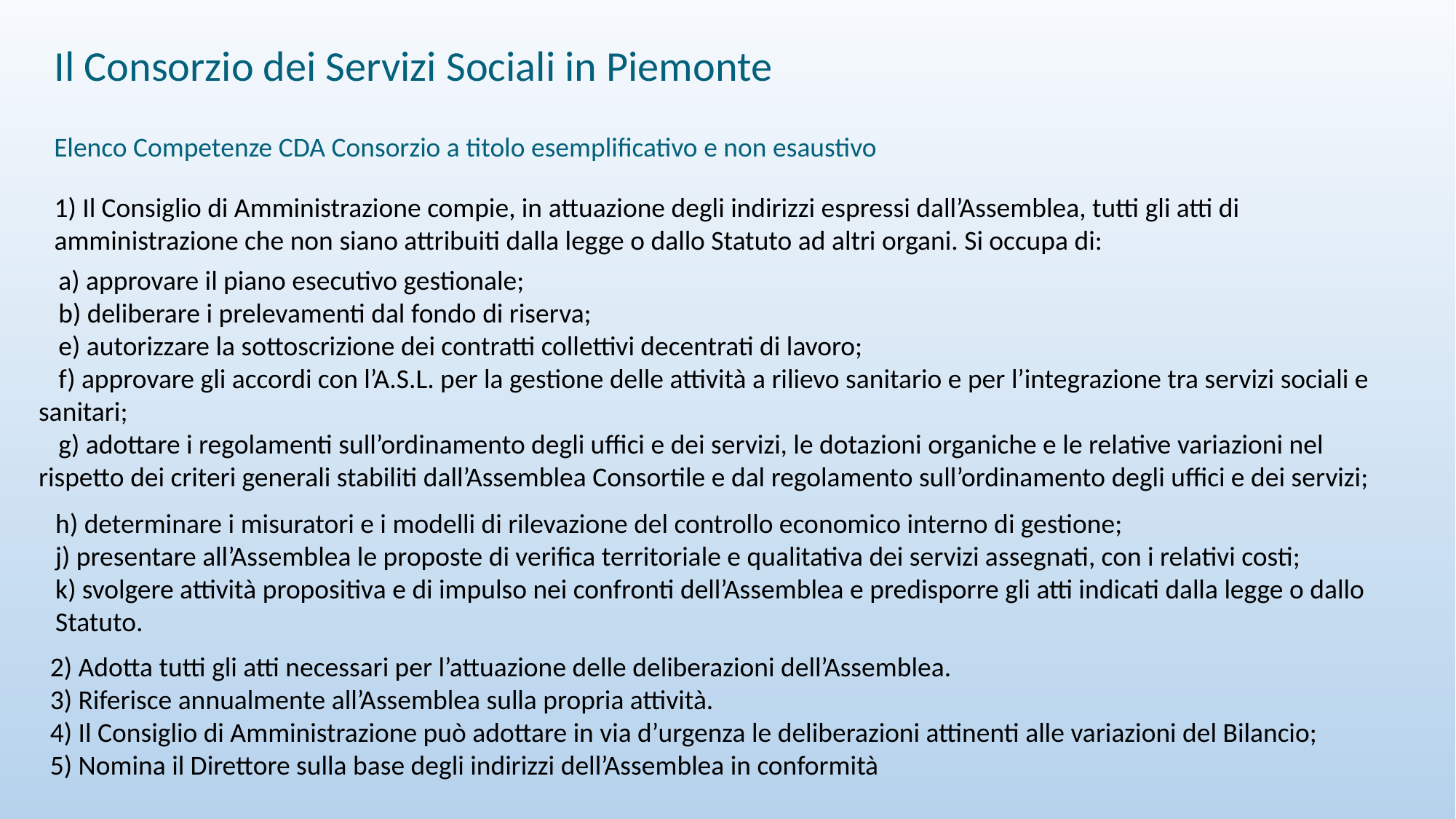

Il Consorzio dei Servizi Sociali in Piemonte
Elenco Competenze CDA Consorzio a titolo esemplificativo e non esaustivo
1) Il Consiglio di Amministrazione compie, in attuazione degli indirizzi espressi dall’Assemblea, tutti gli atti di amministrazione che non siano attribuiti dalla legge o dallo Statuto ad altri organi. Si occupa di:
  a) approvare il piano esecutivo gestionale;
  b) deliberare i prelevamenti dal fondo di riserva;
  e) autorizzare la sottoscrizione dei contratti collettivi decentrati di lavoro;
  f) approvare gli accordi con l’A.S.L. per la gestione delle attività a rilievo sanitario e per l’integrazione tra servizi sociali e sanitari;
  g) adottare i regolamenti sull’ordinamento degli uffici e dei servizi, le dotazioni organiche e le relative variazioni nel rispetto dei criteri generali stabiliti dall’Assemblea Consortile e dal regolamento sull’ordinamento degli uffici e dei servizi;
h) determinare i misuratori e i modelli di rilevazione del controllo economico interno di gestione;
j) presentare all’Assemblea le proposte di verifica territoriale e qualitativa dei servizi assegnati, con i relativi costi;
k) svolgere attività propositiva e di impulso nei confronti dell’Assemblea e predisporre gli atti indicati dalla legge o dallo Statuto.
2) Adotta tutti gli atti necessari per l’attuazione delle deliberazioni dell’Assemblea.
3) Riferisce annualmente all’Assemblea sulla propria attività.
4) Il Consiglio di Amministrazione può adottare in via d’urgenza le deliberazioni attinenti alle variazioni del Bilancio;
5) Nomina il Direttore sulla base degli indirizzi dell’Assemblea in conformità